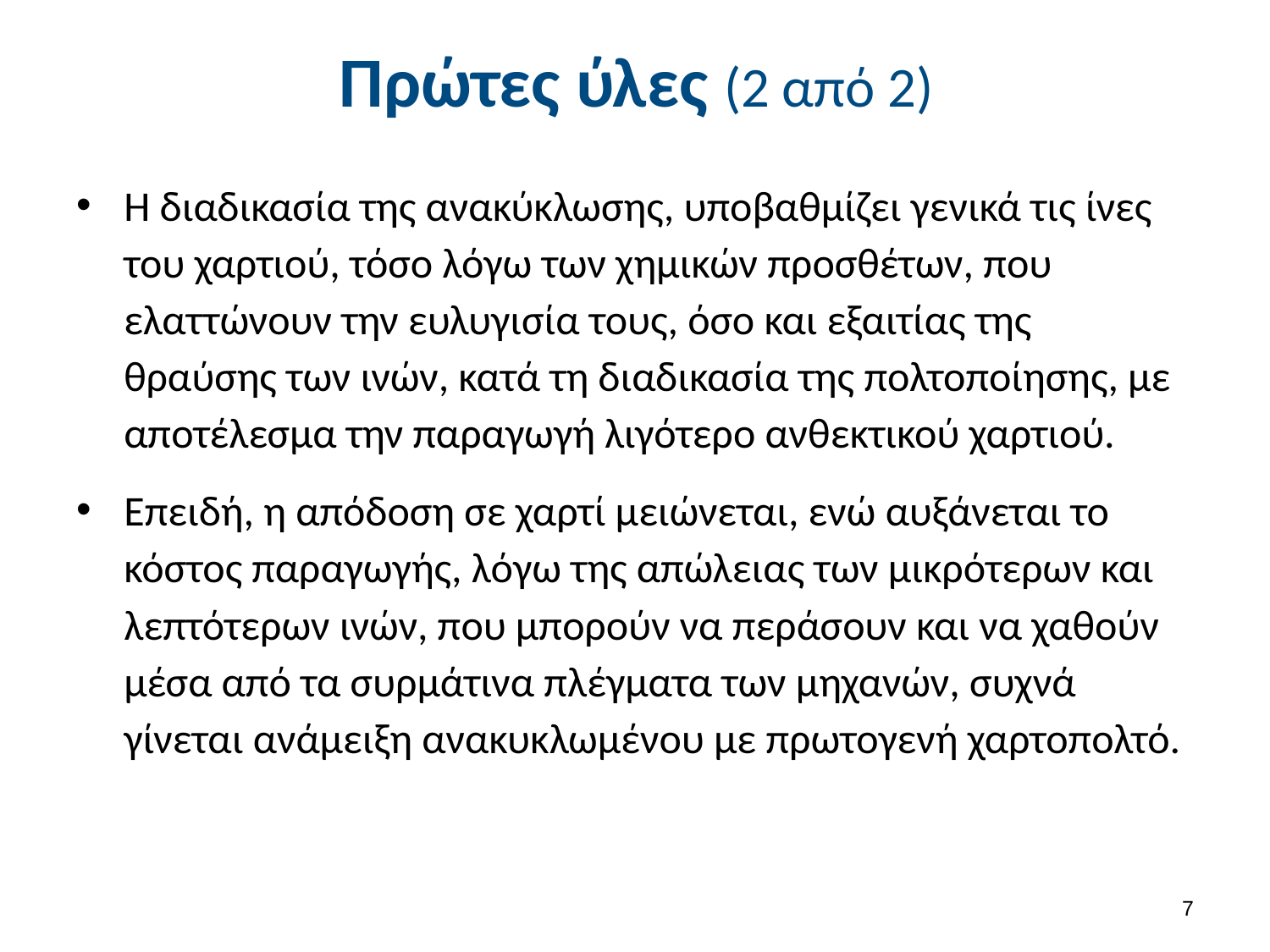

# Πρώτες ύλες (2 από 2)
Η διαδικασία της ανακύκλωσης, υποβαθμίζει γενικά τις ίνες του χαρτιού, τόσο λόγω των χημικών προσθέτων, που ελαττώνουν την ευλυγισία τους, όσο και εξαιτίας της θραύσης των ινών, κατά τη διαδικασία της πολτοποίησης, με αποτέλεσμα την παραγωγή λιγότερο ανθεκτικού χαρτιού.
Επειδή, η απόδοση σε χαρτί μειώνεται, ενώ αυξάνεται το κόστος παραγωγής, λόγω της απώλειας των μικρότερων και λεπτότερων ινών, που μπορούν να περάσουν και να χαθούν μέσα από τα συρμάτινα πλέγματα των μηχανών, συχνά γίνεται ανάμειξη ανακυκλωμένου με πρωτογενή χαρτοπολτό.
7